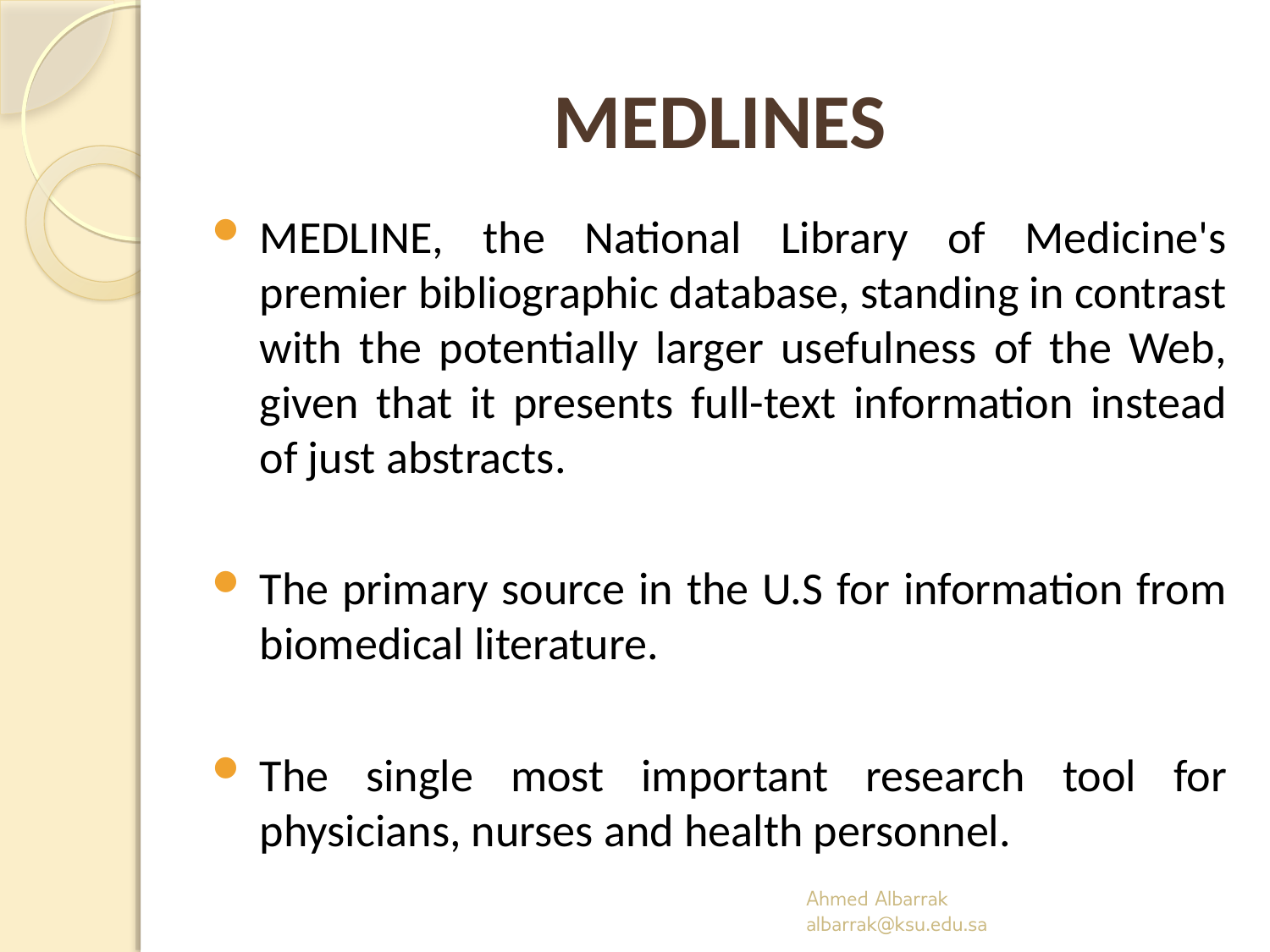

# MEDLINES
MEDLINE, the National Library of Medicine's premier bibliographic database, standing in contrast with the potentially larger usefulness of the Web, given that it presents full-text information instead of just abstracts.

The primary source in the U.S for information from biomedical literature.

The single most important research tool for physicians, nurses and health personnel.

Ahmed Albarrak
albarrak@ksu.edu.sa